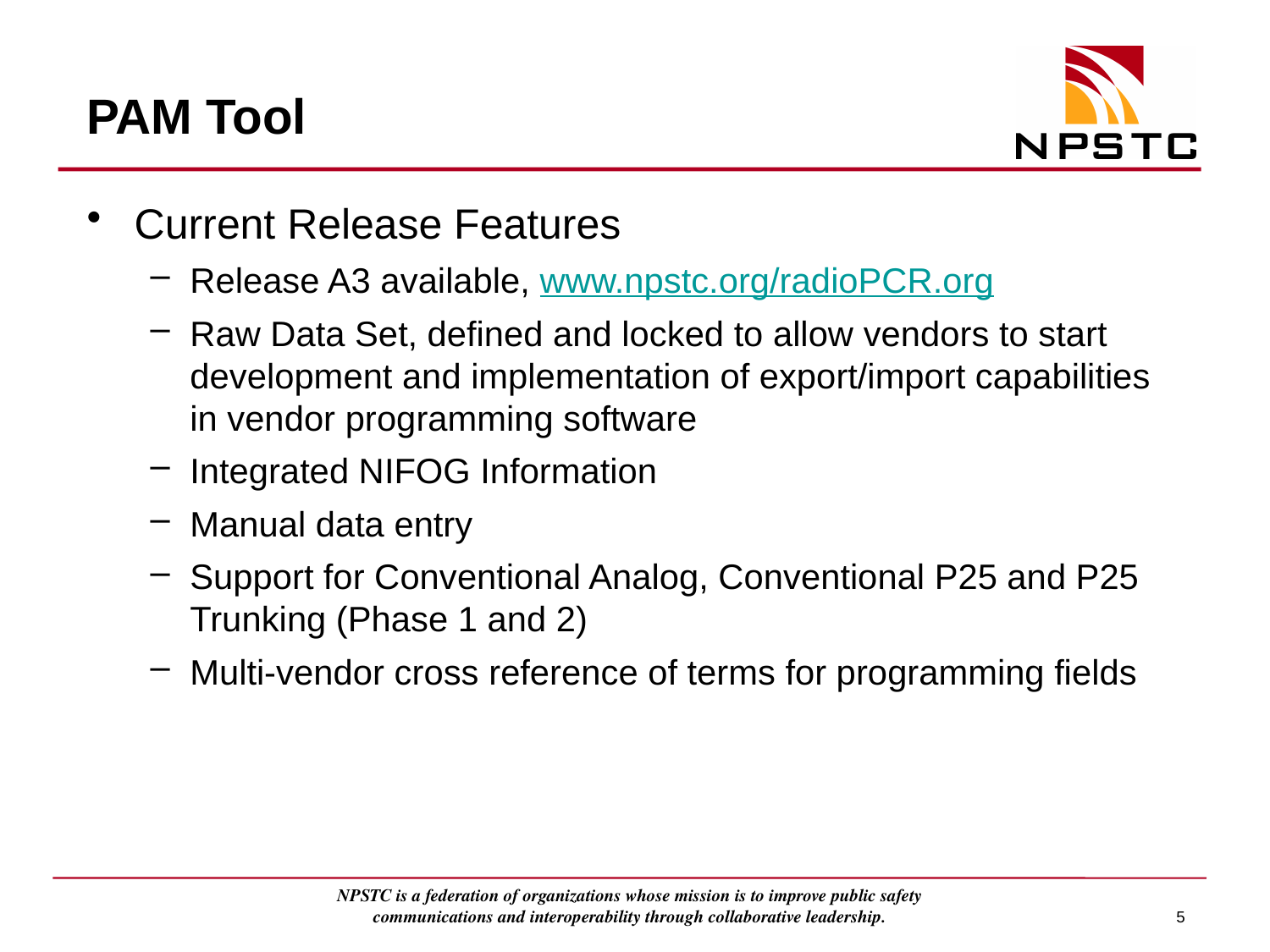

# PAM Tool
Current Release Features
Release A3 available, www.npstc.org/radioPCR.org
Raw Data Set, defined and locked to allow vendors to start development and implementation of export/import capabilities in vendor programming software
Integrated NIFOG Information
Manual data entry
Support for Conventional Analog, Conventional P25 and P25 Trunking (Phase 1 and 2)
Multi-vendor cross reference of terms for programming fields